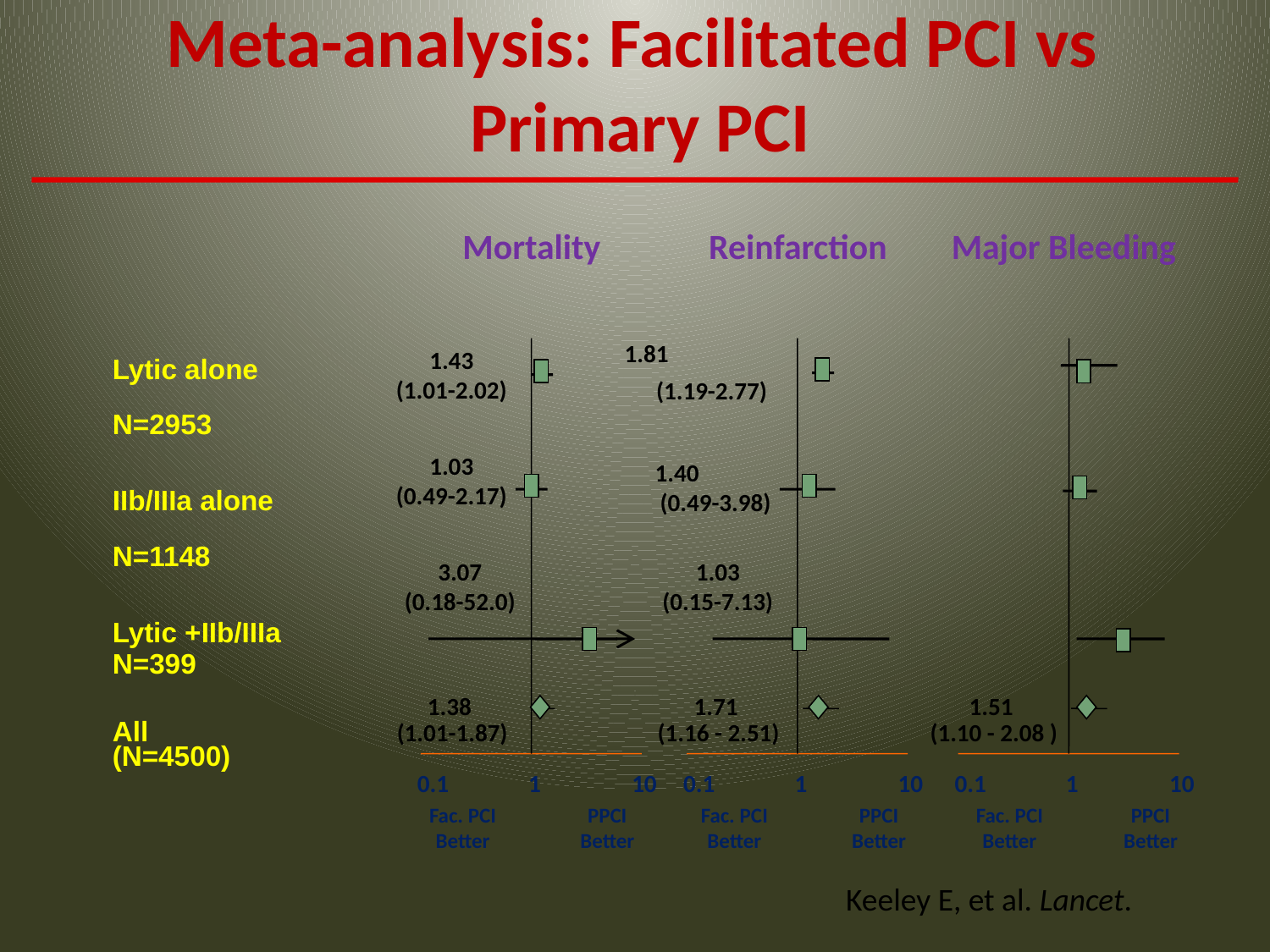

# Meta-analysis: Facilitated PCI vs Primary PCI

Mortality
Reinfarction
Major Bleeding
|  |
| --- |
| Lytic alone N=2953 |
| IIb/IIIa alone N=1148 |
| Lytic +IIb/IIIa N=399 |
| All (N=4500) |
1.81                          (1.19-2.77)

1.43
(1.01-2.02)

1.03
(0.49-2.17)

1.40               (0.49-3.98)

3.07
(0.18-52.0)
1.03
(0.15-7.13)

1.38
(1.01-1.87)
1.71
 (1.16 - 2.51)
1.51
 (1.10 - 2.08 )

0.1
1
10
0.1
1
10
0.1
1
10
Fac. PCI
Better
PPCI
Better
Fac. PCI
Better
PPCI
Better
Fac. PCI
Better
PPCI
Better
Keeley E, et al. Lancet.